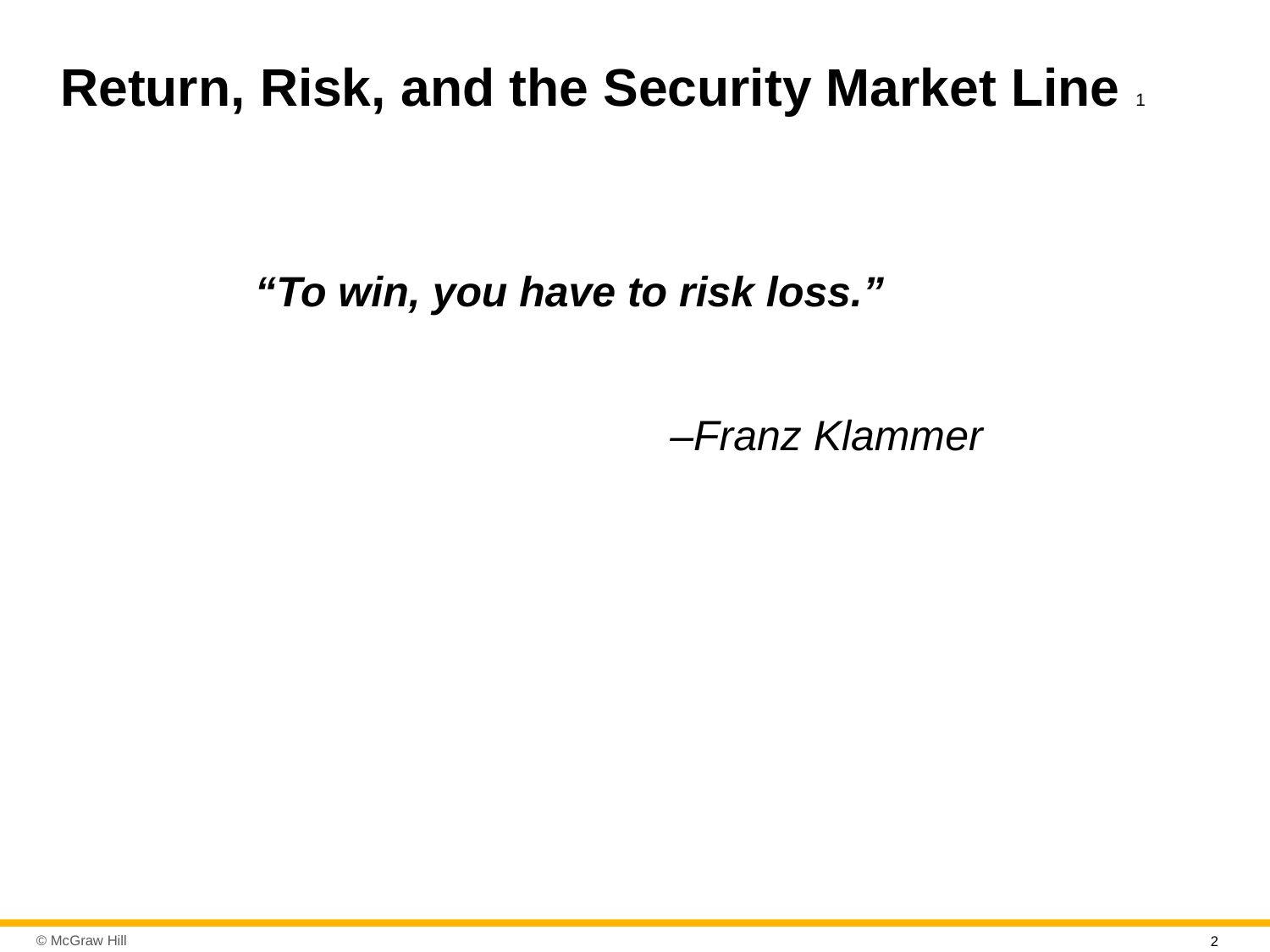

# Return, Risk, and the Security Market Line 1
“To win, you have to risk loss.”
–Franz Klammer
2